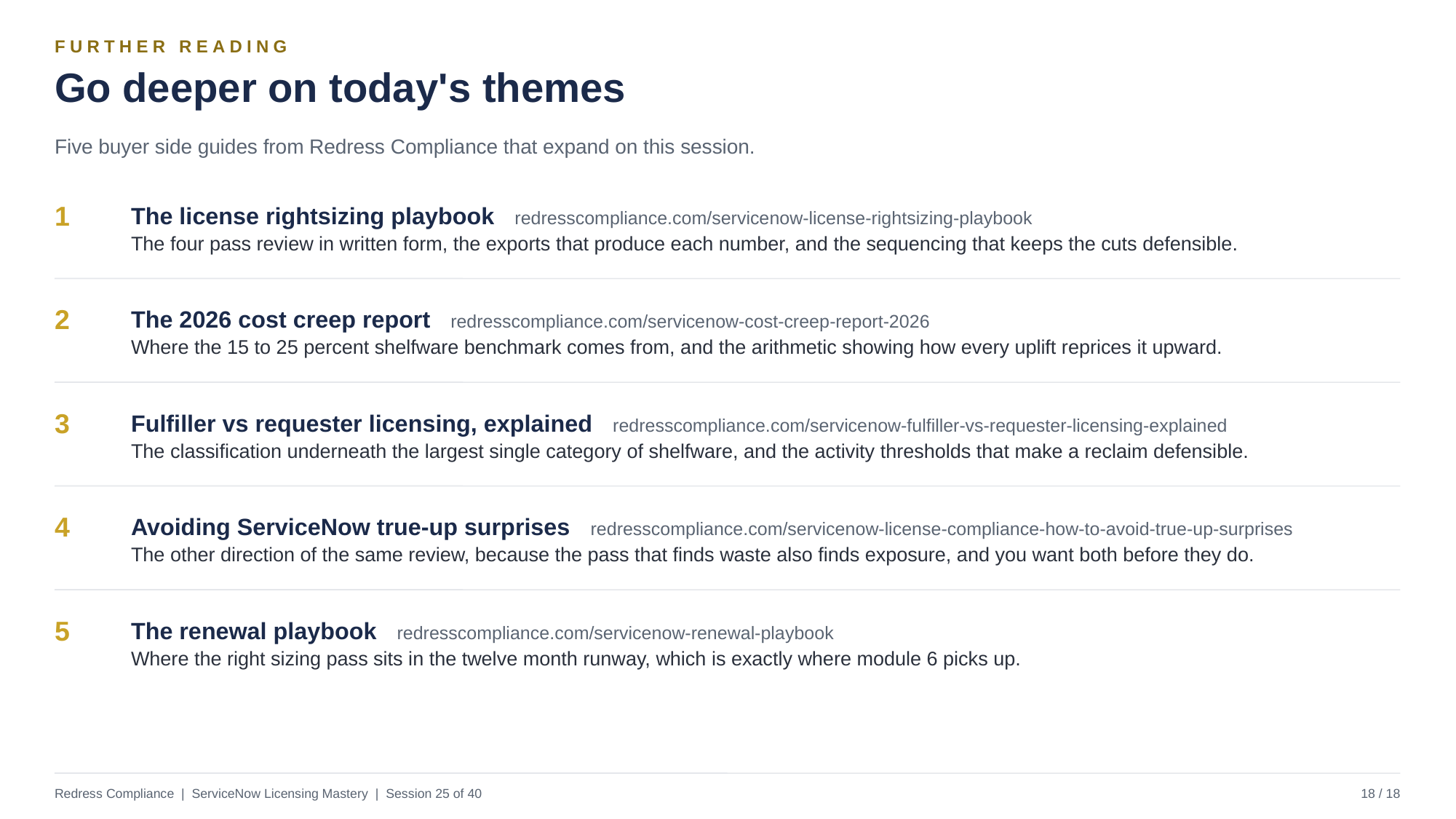

FURTHER READING
Go deeper on today's themes
Five buyer side guides from Redress Compliance that expand on this session.
The license rightsizing playbook    redresscompliance.com/servicenow-license-rightsizing-playbook
The four pass review in written form, the exports that produce each number, and the sequencing that keeps the cuts defensible.
1

The 2026 cost creep report    redresscompliance.com/servicenow-cost-creep-report-2026
Where the 15 to 25 percent shelfware benchmark comes from, and the arithmetic showing how every uplift reprices it upward.
2

Fulfiller vs requester licensing, explained    redresscompliance.com/servicenow-fulfiller-vs-requester-licensing-explained
The classification underneath the largest single category of shelfware, and the activity thresholds that make a reclaim defensible.
3

Avoiding ServiceNow true-up surprises    redresscompliance.com/servicenow-license-compliance-how-to-avoid-true-up-surprises
The other direction of the same review, because the pass that finds waste also finds exposure, and you want both before they do.
4

The renewal playbook    redresscompliance.com/servicenow-renewal-playbook
Where the right sizing pass sits in the twelve month runway, which is exactly where module 6 picks up.
5

Redress Compliance  |  ServiceNow Licensing Mastery  |  Session 25 of 40
18 / 18